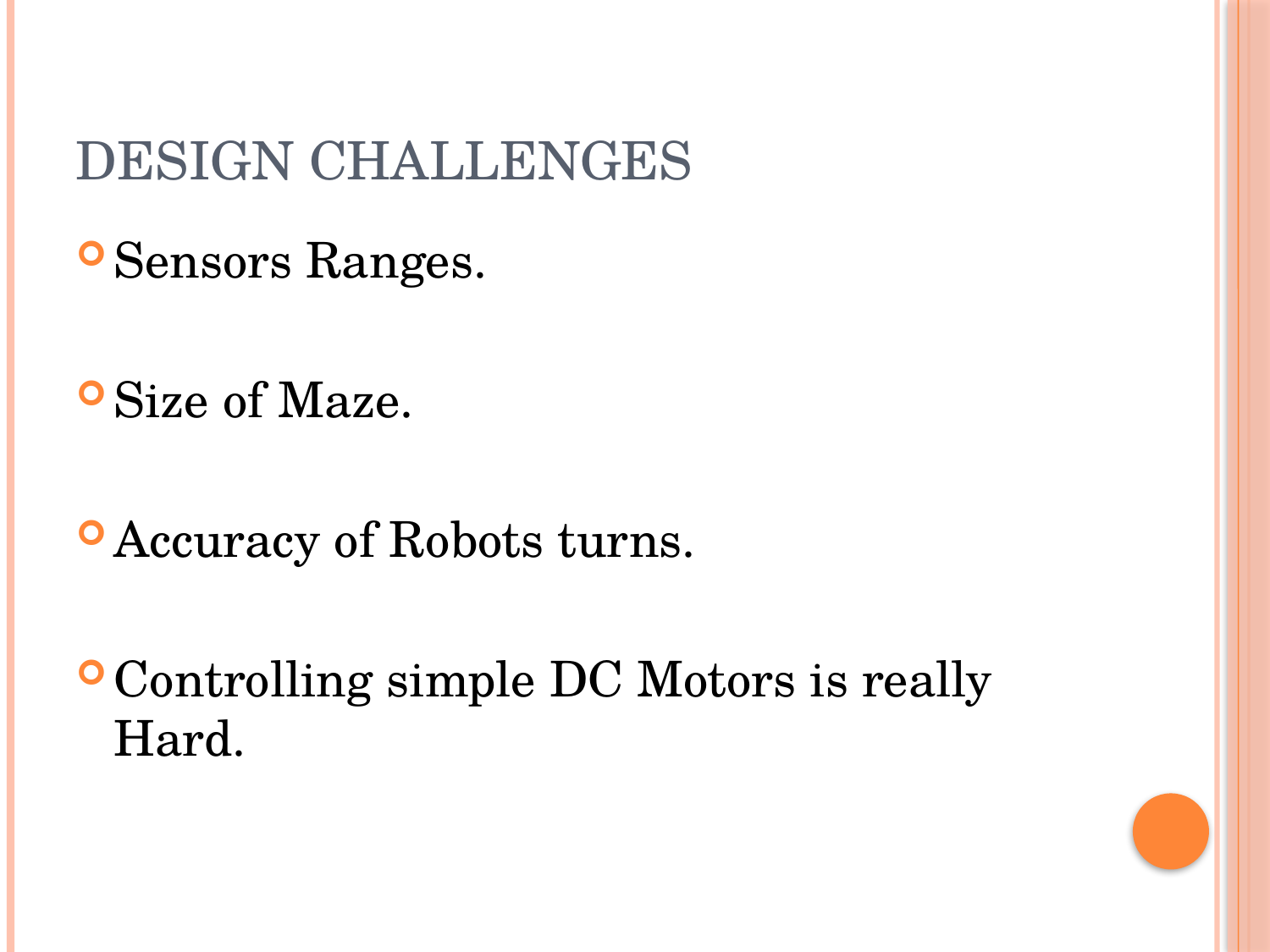

# Design Challenges
Sensors Ranges.

Size of Maze.

Accuracy of Robots turns.

Controlling simple DC Motors is really Hard.